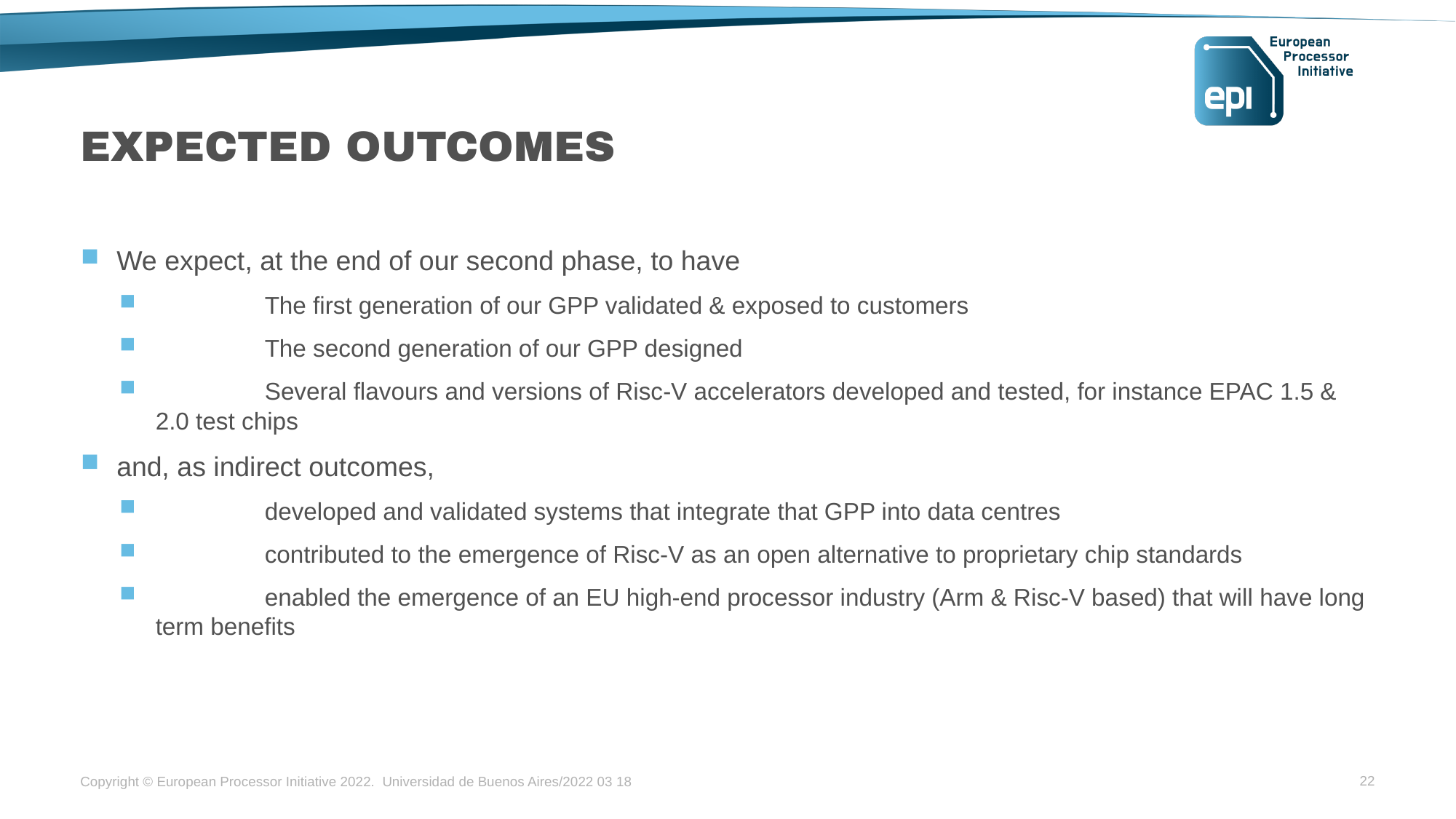

# Expected outcomes
We expect, at the end of our second phase, to have
	The first generation of our GPP validated & exposed to customers
	The second generation of our GPP designed
	Several flavours and versions of Risc-V accelerators developed and tested, for instance EPAC 1.5 & 2.0 test chips
and, as indirect outcomes,
	developed and validated systems that integrate that GPP into data centres
	contributed to the emergence of Risc-V as an open alternative to proprietary chip standards
	enabled the emergence of an EU high-end processor industry (Arm & Risc-V based) that will have long term benefits

22
Copyright © European Processor Initiative 2022.  Universidad de Buenos Aires/2022 03 18